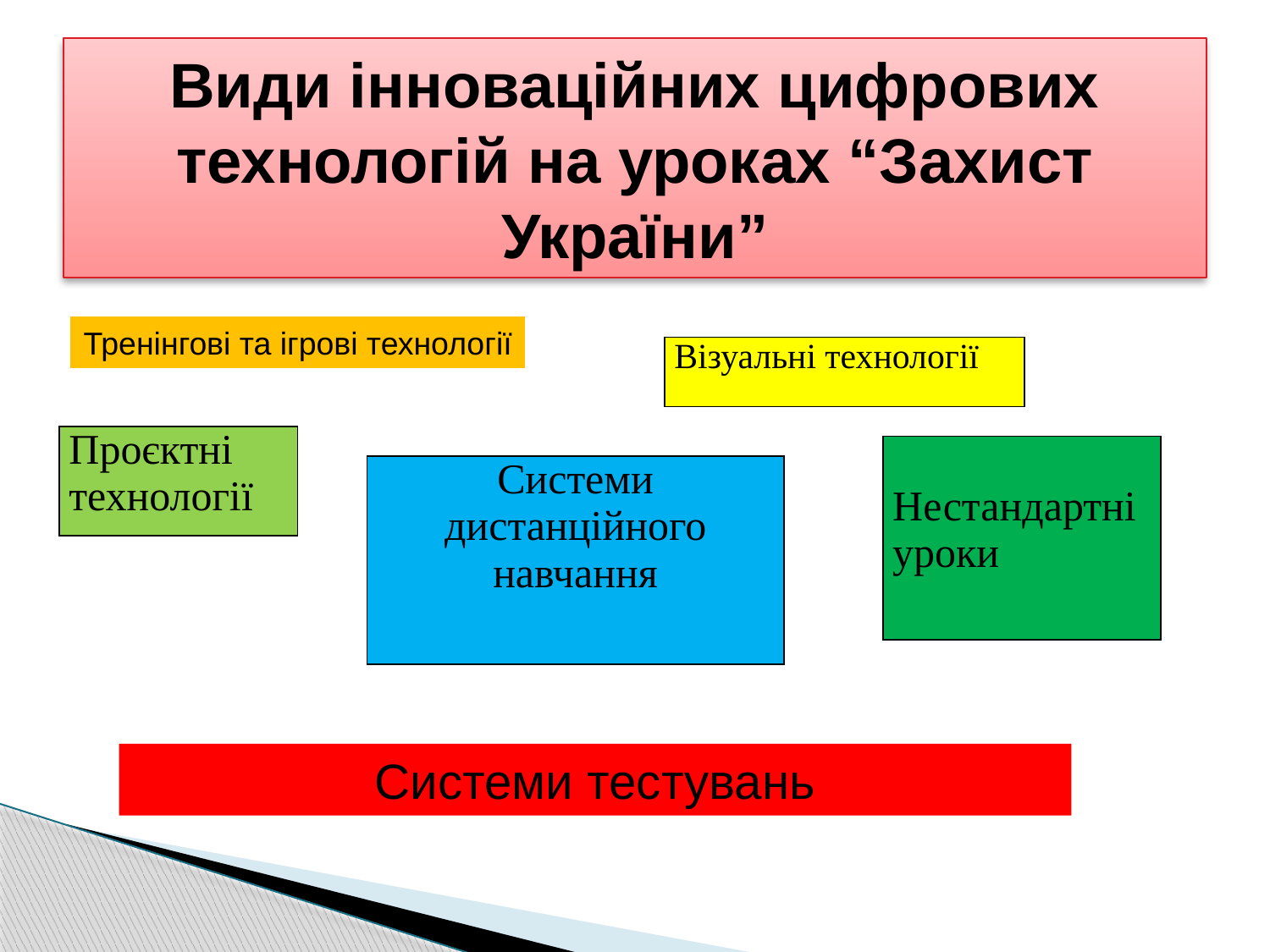

# Види інноваційних цифрових технологій на уроках “Захист України”

Тренінгові та ігрові технології
| Візуальні технології |
| --- |

| Проєктні технології |
| --- |
| Нестандартні уроки |
| --- |
| Системи дистанційного навчання |
| --- |
Системи тестувань